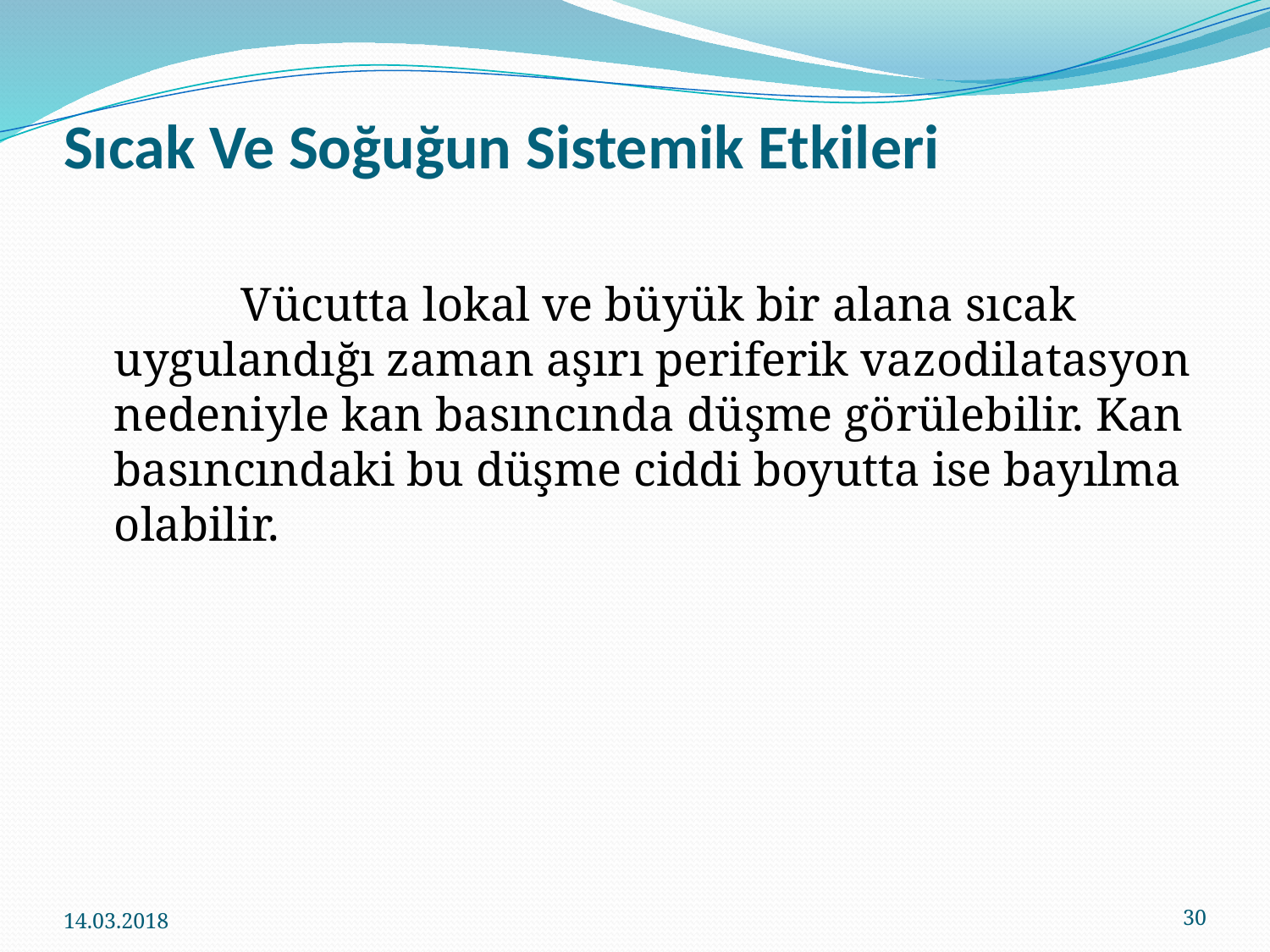

# Sıcak Ve Soğuğun Sistemik Etkileri
		Vücutta lokal ve büyük bir alana sıcak uygulandığı zaman aşırı periferik vazodilatasyon nedeniyle kan basıncında düşme görülebilir. Kan basıncındaki bu düşme ciddi boyutta ise bayılma olabilir.

14.03.2018
30